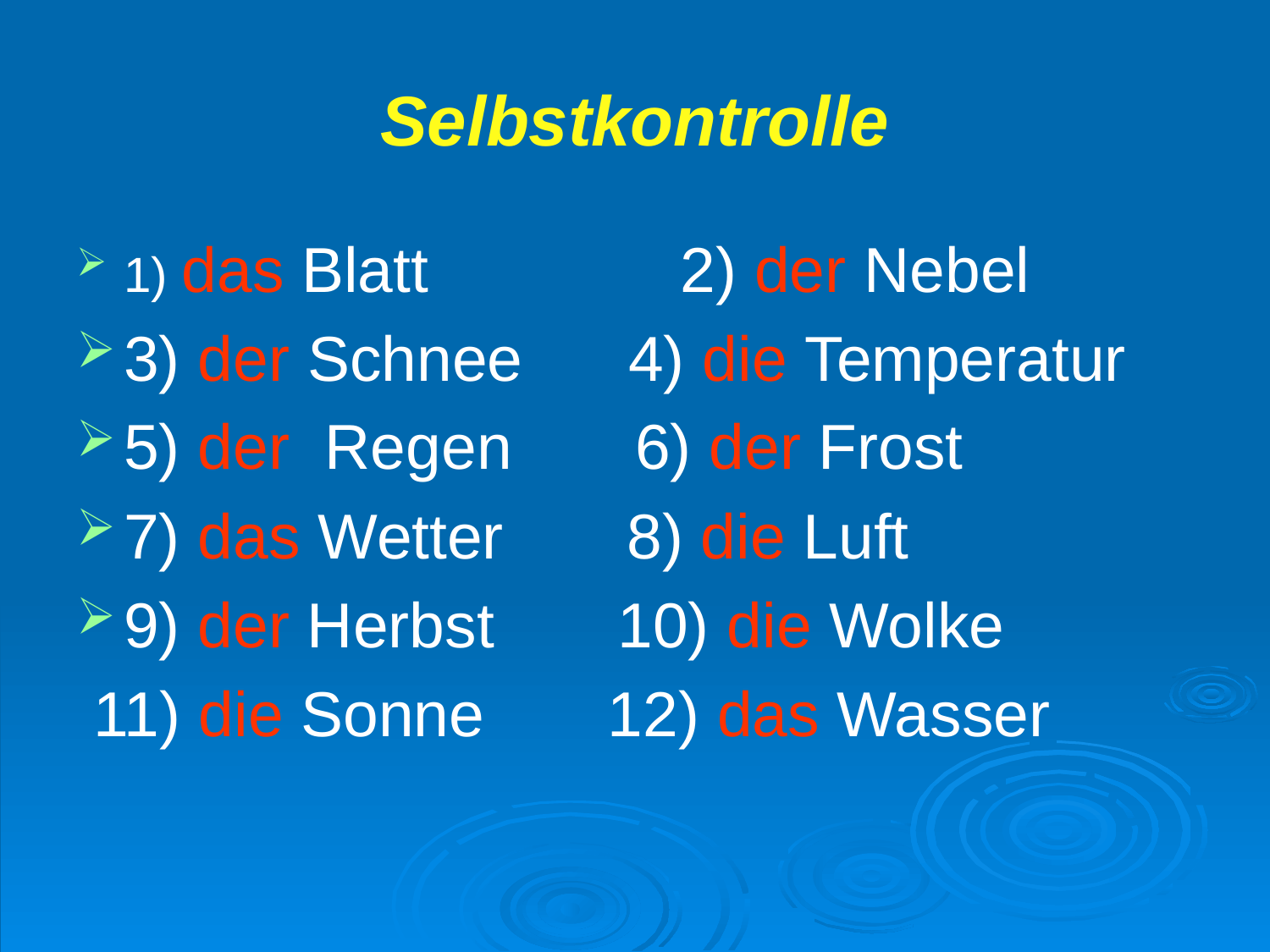

# Selbstkontrolle
1) das Blatt	          2) der Nebel
3) der Schnee      4) die Temperatur
5) der  Regen       6) der Frost
7) das Wetter       8) die Luft
9) der Herbst       10) die Wolke
 11) die Sonne       12) das Wasser